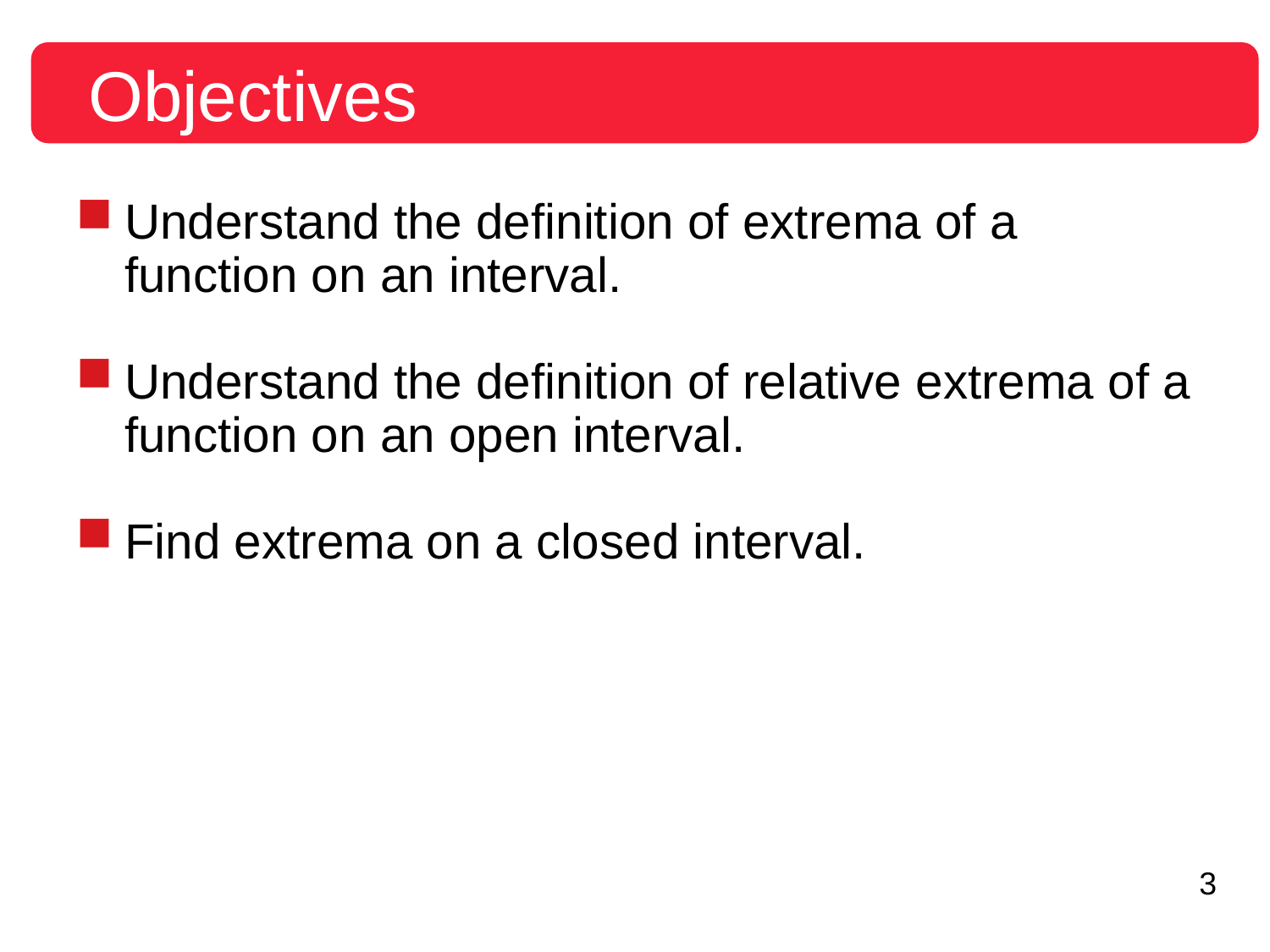

Objectives
Understand the definition of extrema of a function on an interval.

Understand the definition of relative extrema of a function on an open interval.

Find extrema on a closed interval.